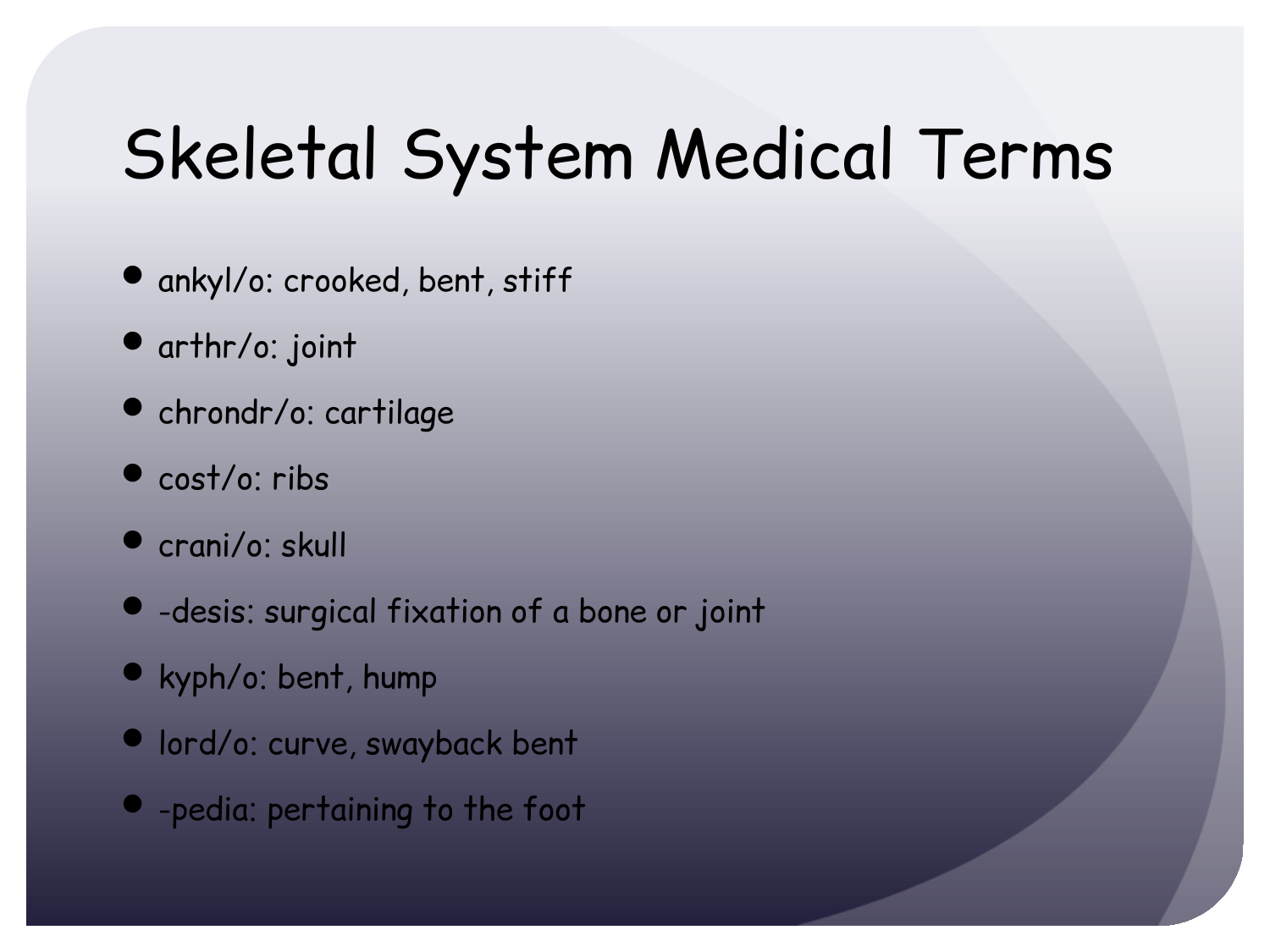

# Skeletal System Medical Terms
ankyl/o: crooked, bent, stiff
arthr/o: joint
chrondr/o: cartilage
cost/o: ribs
crani/o: skull
-desis: surgical fixation of a bone or joint
kyph/o: bent, hump
lord/o: curve, swayback bent
-pedia: pertaining to the foot